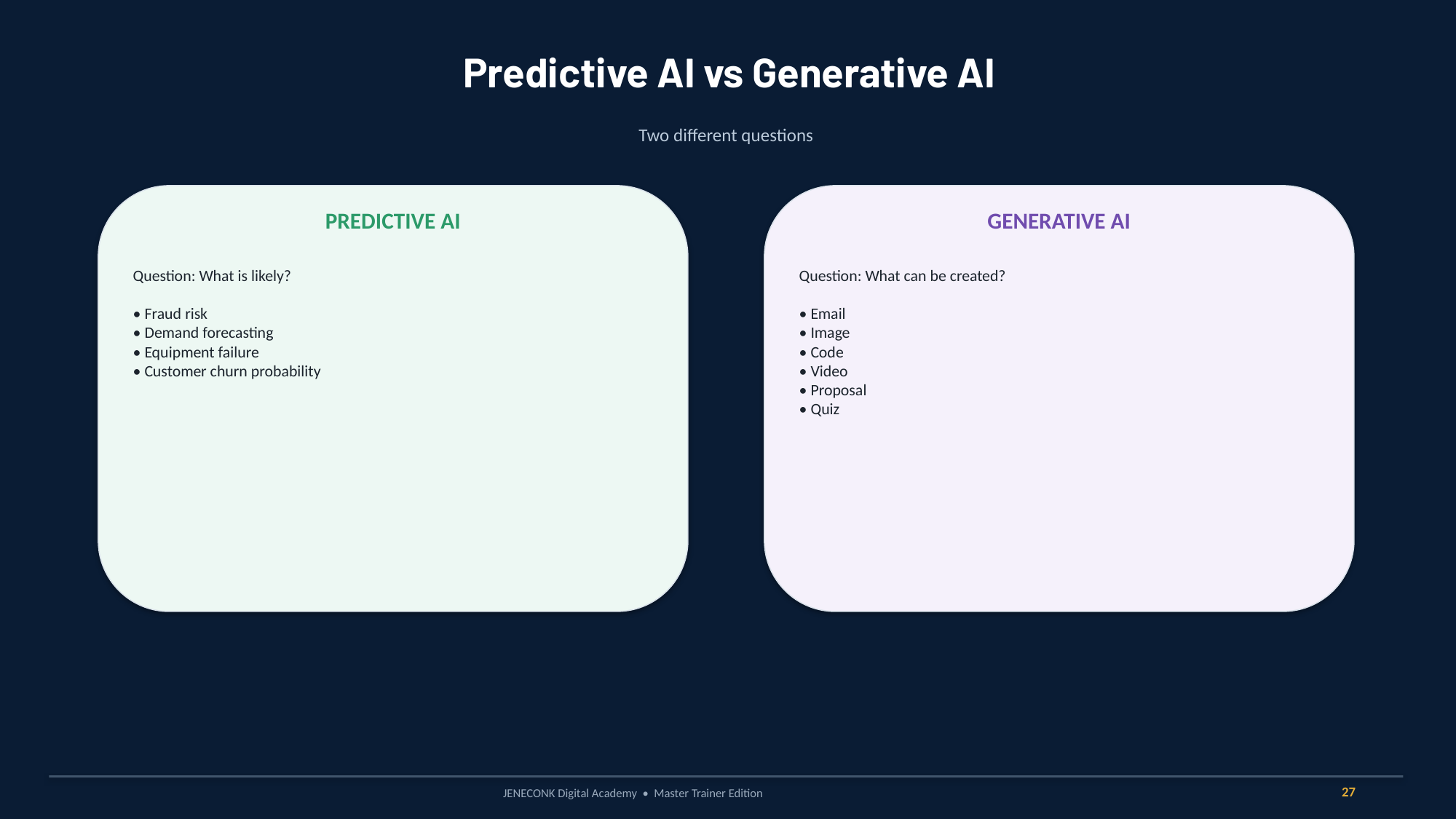

Predictive AI vs Generative AI
Two different questions

PREDICTIVE AI
GENERATIVE AI
Question: What is likely?

• Fraud risk
• Demand forecasting
• Equipment failure
• Customer churn probability
Question: What can be created?

• Email
• Image
• Code
• Video
• Proposal
• Quiz

27
JENECONK Digital Academy  •  Master Trainer Edition